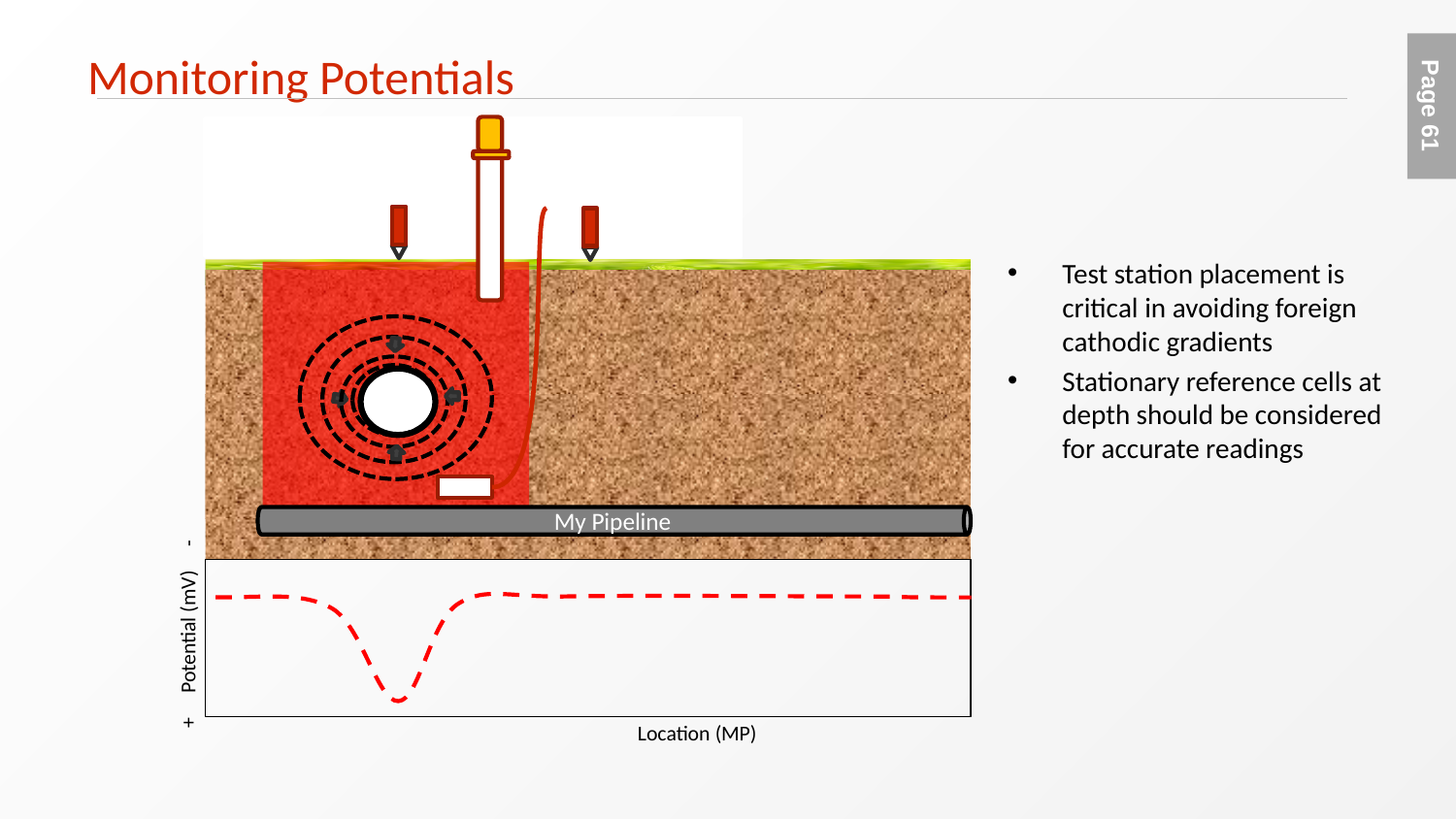

# Monitoring Potentials

My Pipeline

Test station placement is critical in avoiding foreign cathodic gradients
Stationary reference cells at depth should be considered for accurate readings

+     Potential (mV)     -
Location (MP)